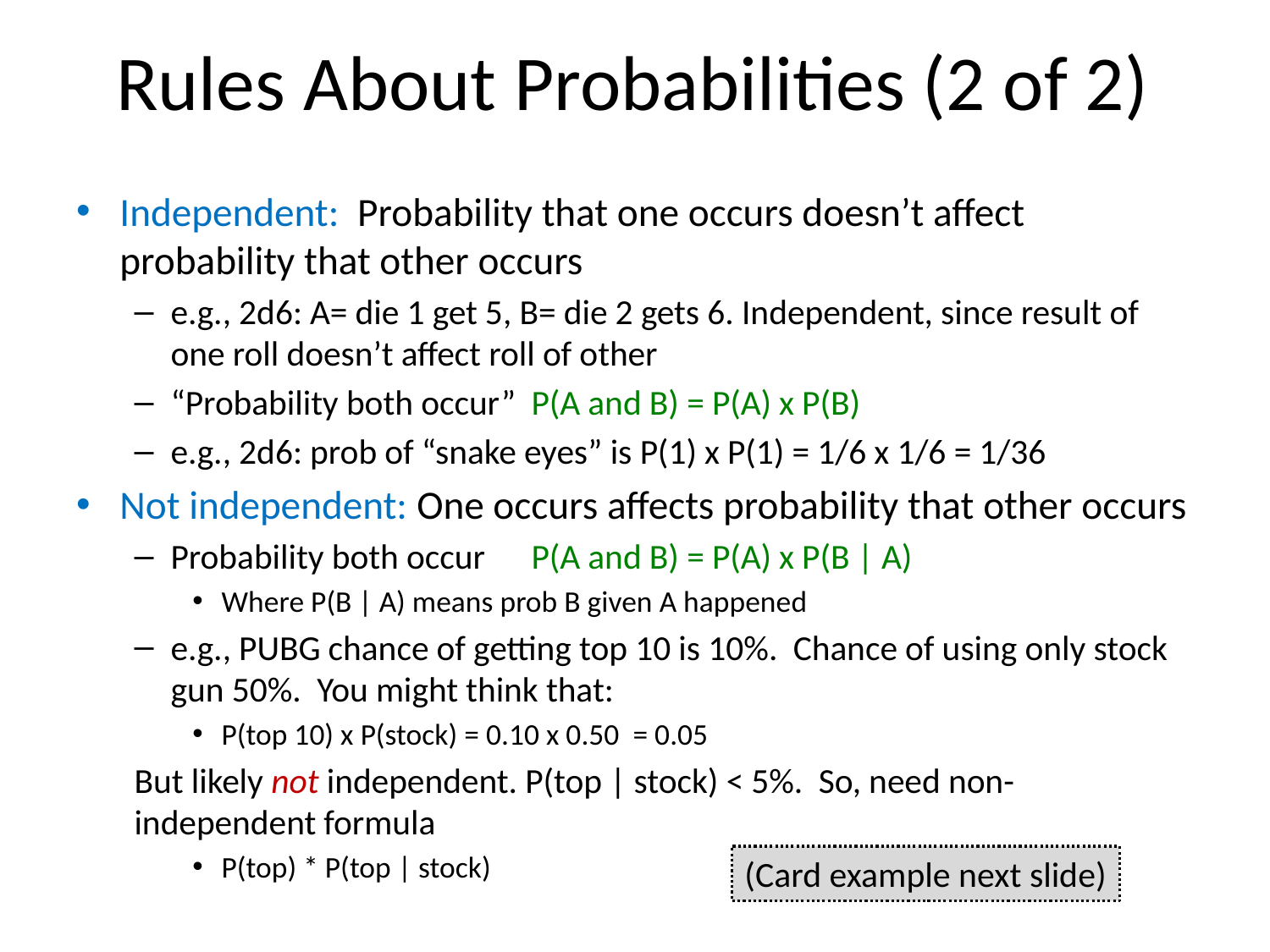

# Rules About Probabilities (2 of 2)
Independent:  Probability that one occurs doesn’t affect probability that other occurs
e.g., 2d6: A= die 1 get 5, B= die 2 gets 6. Independent, since result of one roll doesn’t affect roll of other
“Probability both occur” 		P(A and B) = P(A) x P(B)
e.g., 2d6: prob of “snake eyes” is P(1) x P(1) = 1/6 x 1/6 = 1/36
Not independent: One occurs affects probability that other occurs
Probability both occur 		P(A and B) = P(A) x P(B | A)
Where P(B | A) means prob B given A happened
e.g., PUBG chance of getting top 10 is 10%.  Chance of using only stock gun 50%.  You might think that:
P(top 10) x P(stock) = 0.10 x 0.50  = 0.05
But likely not independent. P(top | stock) < 5%.  So, need non-independent formula
P(top) * P(top | stock)
(Card example next slide)